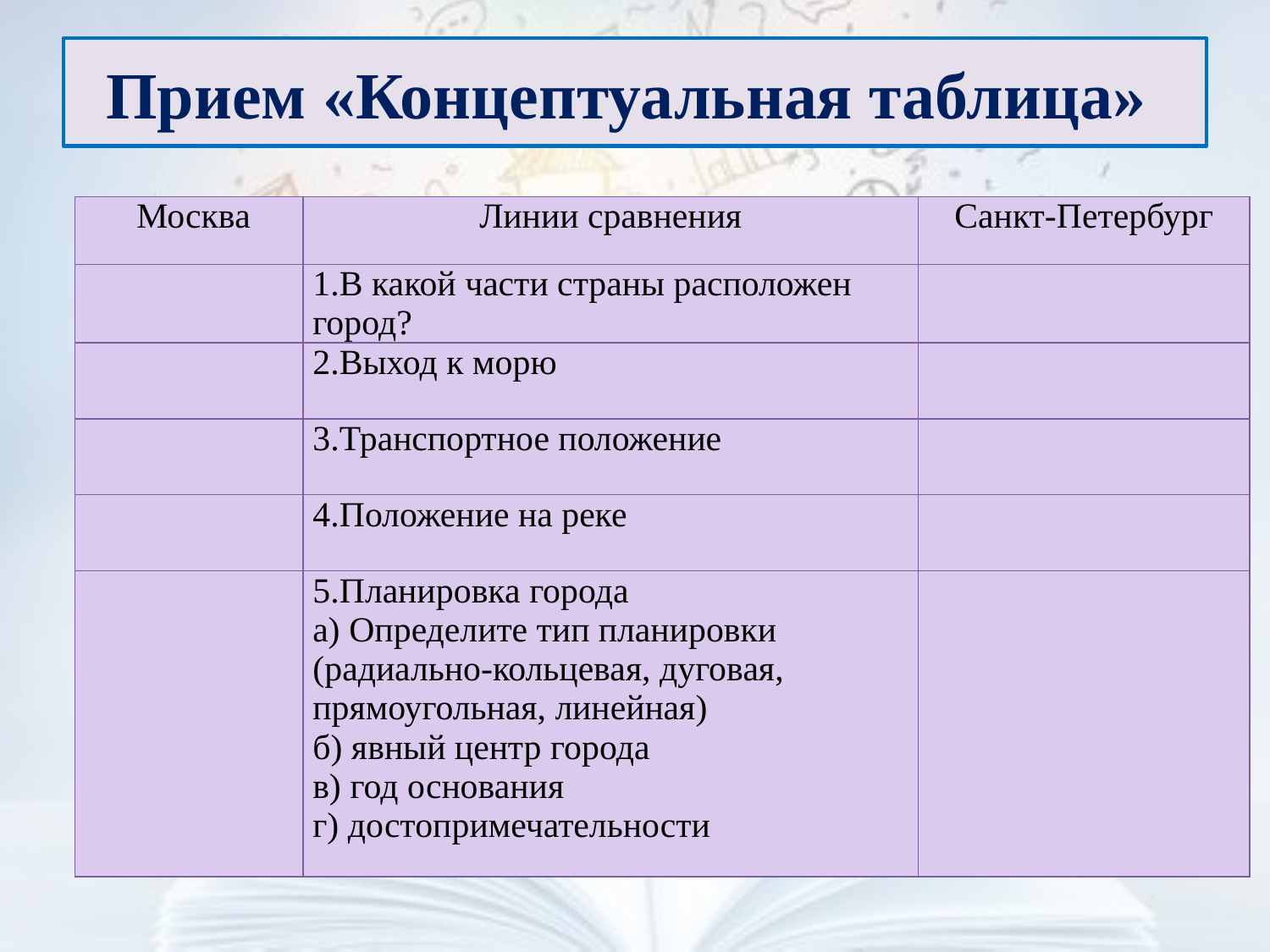

# Прием «Концептуальная таблица»
| Москва | Линии сравнения | Санкт-Петербург |
| --- | --- | --- |
|  | 1.В какой части страны расположен город? |  |
|  | 2.Выход к морю |  |
|  | 3.Транспортное положение |  |
|  | 4.Положение на реке |  |
|  | 5.Планировка города а) Определите тип планировки (радиально-кольцевая, дуговая, прямоугольная, линейная) б) явный центр города в) год основания г) достопримечательности |  |